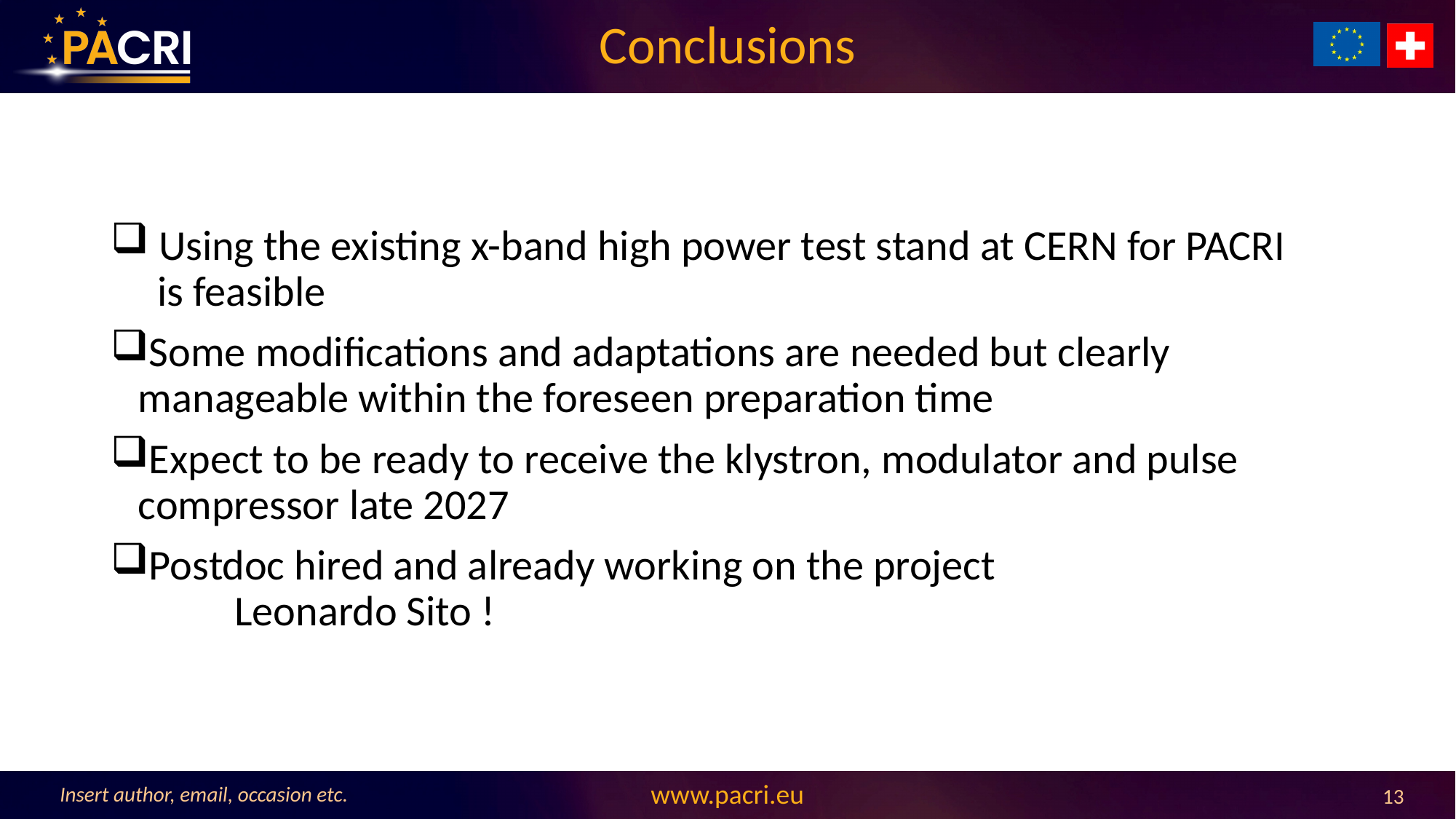

# Conclusions
 Using the existing x-band high power test stand at CERN for PACRI
  is feasible
Some modifications and adaptations are needed but clearly manageable within the foreseen preparation time
Expect to be ready to receive the klystron, modulator and pulse compressor late 2027
Postdoc hired and already working on the project
          Leonardo Sito !
Insert author, email, occasion etc.
13